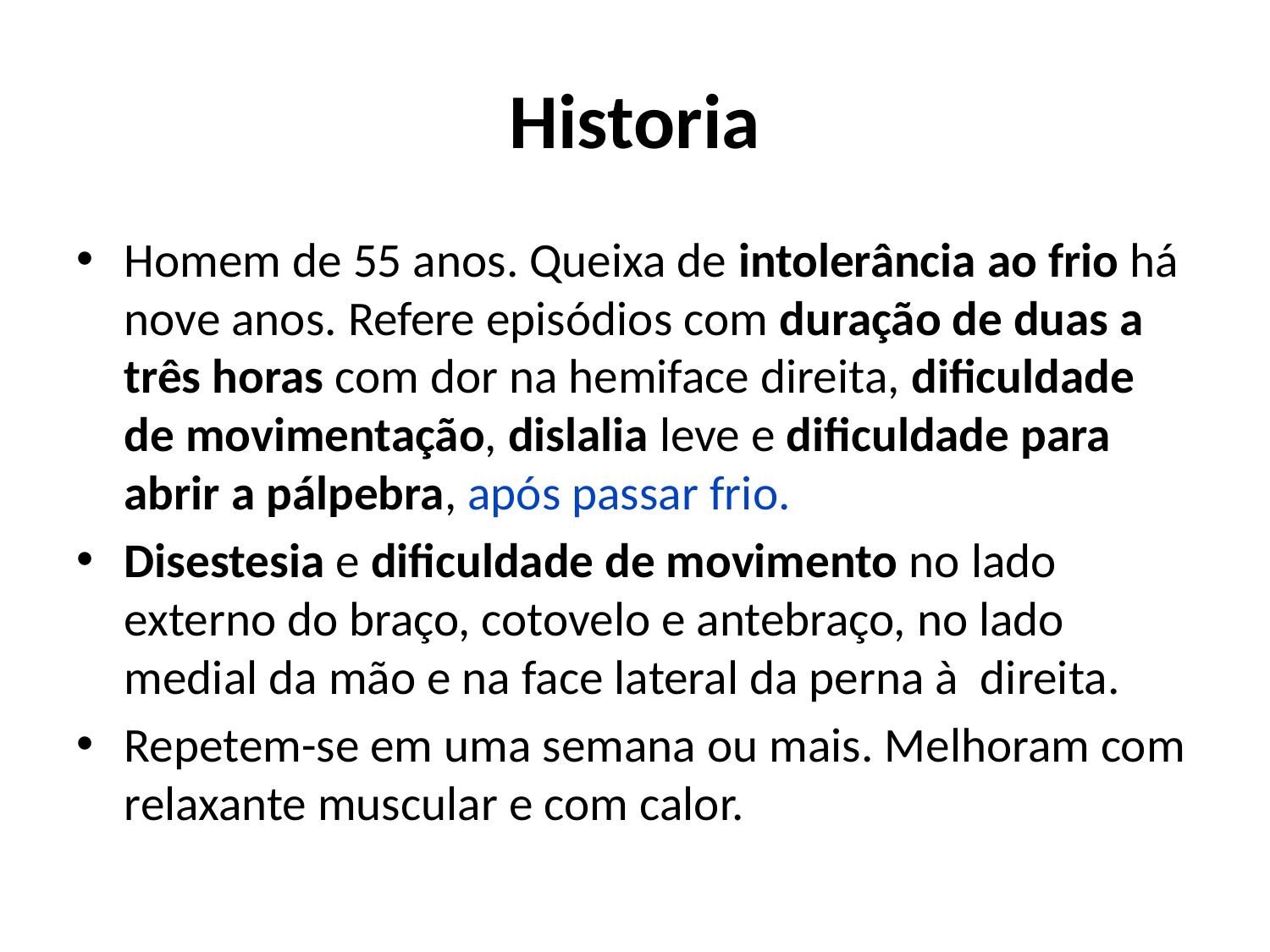

# Historia
Homem de 55 anos. Queixa de intolerância ao frio há nove anos. Refere episódios com duração de duas a três horas com dor na hemiface direita, dificuldade de movimentação, dislalia leve e dificuldade para abrir a pálpebra, após passar frio.
Disestesia e dificuldade de movimento no lado externo do braço, cotovelo e antebraço, no lado medial da mão e na face lateral da perna à  direita.
Repetem-se em uma semana ou mais. Melhoram com relaxante muscular e com calor.